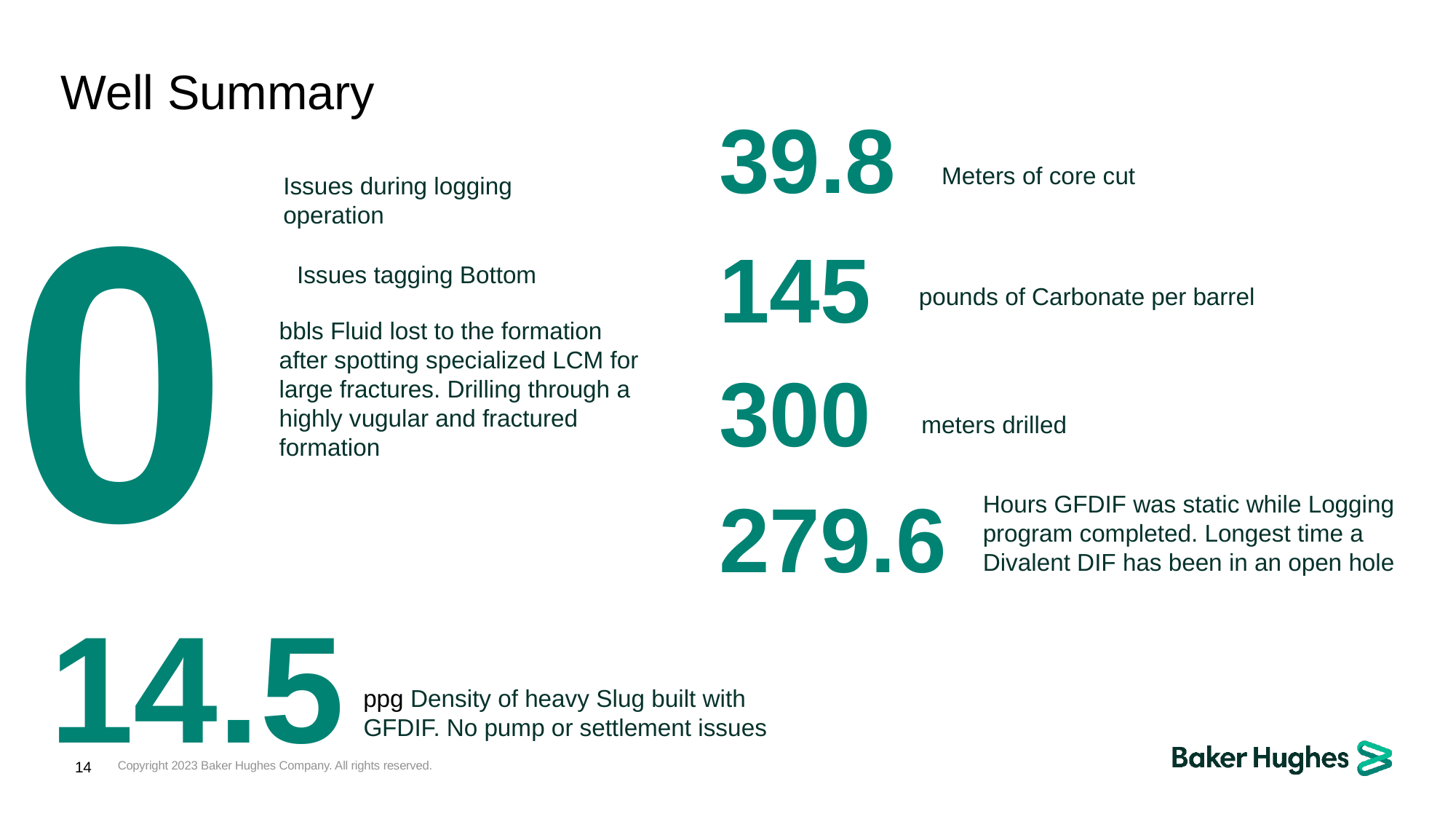

# Well Summary
39.8
0
Meters of core cut
Issues during logging operation
145
Issues tagging Bottom
pounds of Carbonate per barrel
bbls Fluid lost to the formation after spotting specialized LCM for large fractures. Drilling through a highly vugular and fractured formation
300
meters drilled
279.6
Hours GFDIF was static while Logging program completed. Longest time a Divalent DIF has been in an open hole
14.5
ppg Density of heavy Slug built with GFDIF. No pump or settlement issues
14
Copyright 2023 Baker Hughes Company. All rights reserved.